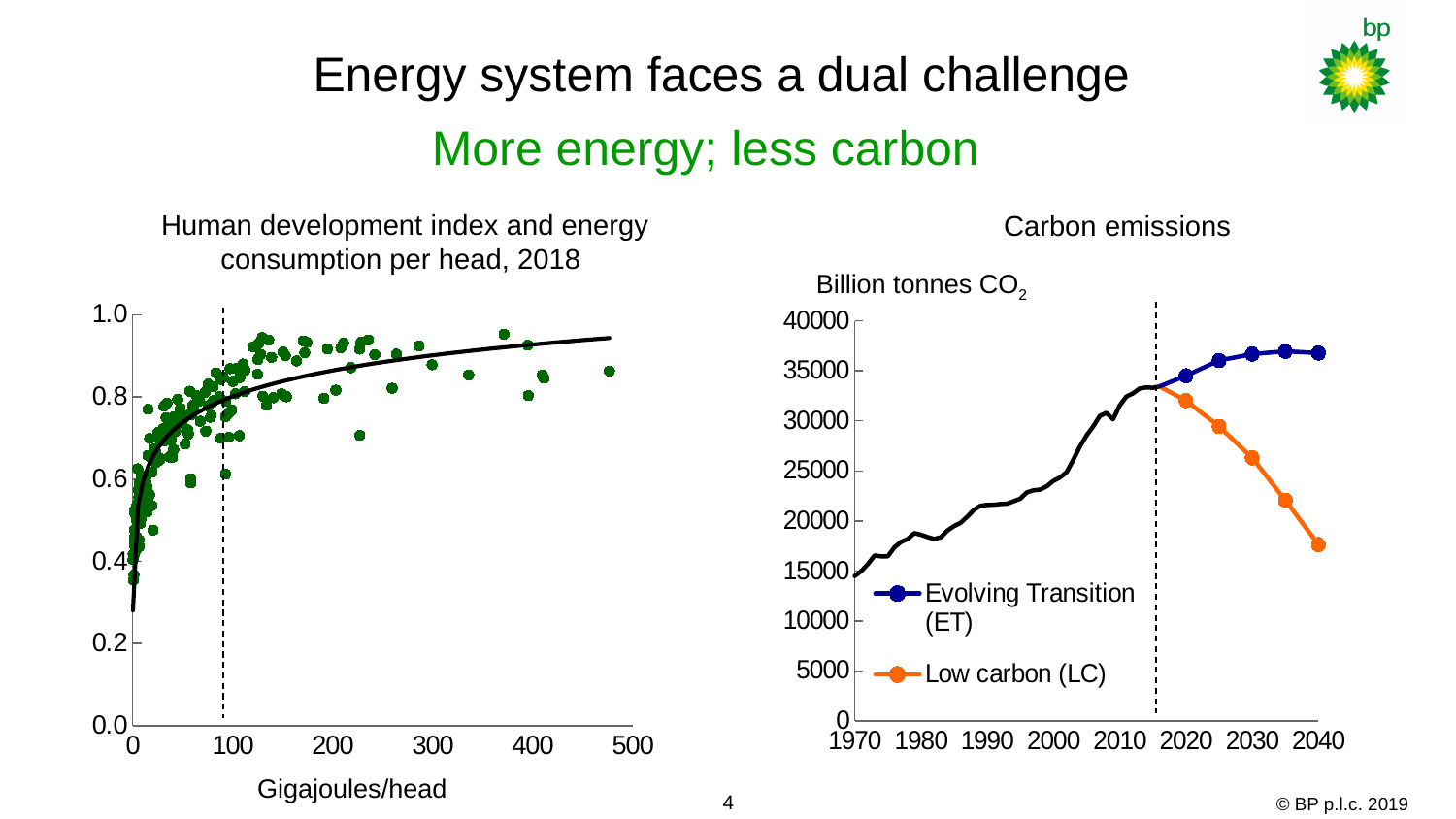

Energy system faces a dual challenge

More energy; less carbon
Human development index and energy consumption per head, 2018
Carbon emissions
Billion tonnes CO2

### Chart

| Category | HDI |
|---|---|

### Chart

| Category | Evolving Transition (ET) | Low carbon (LC) | History |
|---|---|---|---|
Gigajoules/head
4